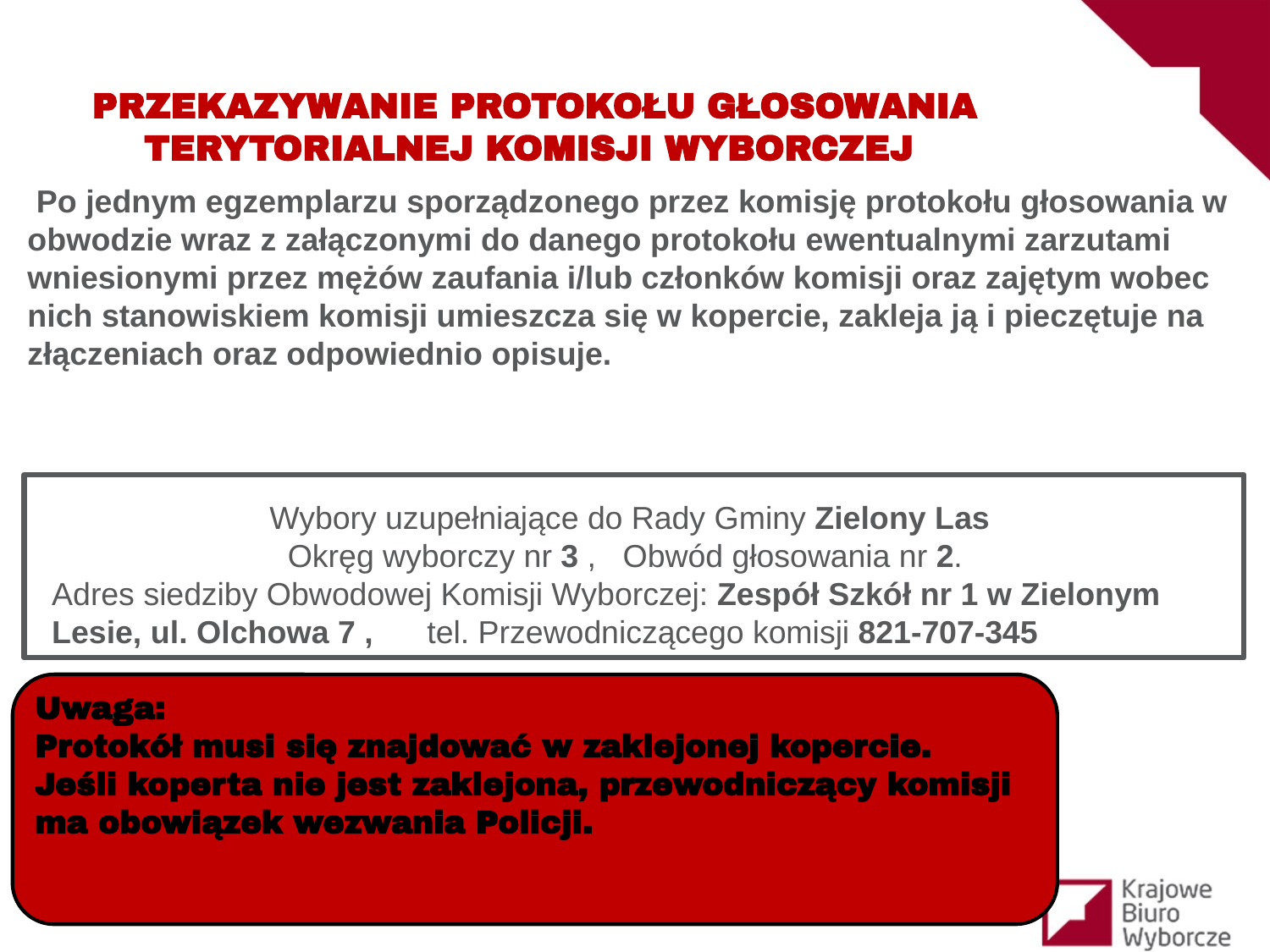

PRZEKAZYWANIE PROTOKOŁU GŁOSOWANIA TERYTORIALNEJ KOMISJI WYBORCZEJ
 Po jednym egzemplarzu sporządzonego przez komisję protokołu głosowania w obwodzie wraz z załączonymi do danego protokołu ewentualnymi zarzutami wniesionymi przez mężów zaufania i/lub członków komisji oraz zajętym wobec nich stanowiskiem komisji umieszcza się w kopercie, zakleja ją i pieczętuje na złączeniach oraz odpowiednio opisuje.

Wybory uzupełniające do Rady Gminy Zielony Las
Okręg wyborczy nr 3 ,   Obwód głosowania nr 2.
Adres siedziby Obwodowej Komisji Wyborczej: Zespół Szkół nr 1 w Zielonym Lesie, ul. Olchowa 7 ,      tel. Przewodniczącego komisji 821-707-345

Uwaga:
Protokół musi się znajdować w zaklejonej kopercie.
Jeśli koperta nie jest zaklejona, przewodniczący komisji ma obowiązek wezwania Policji.